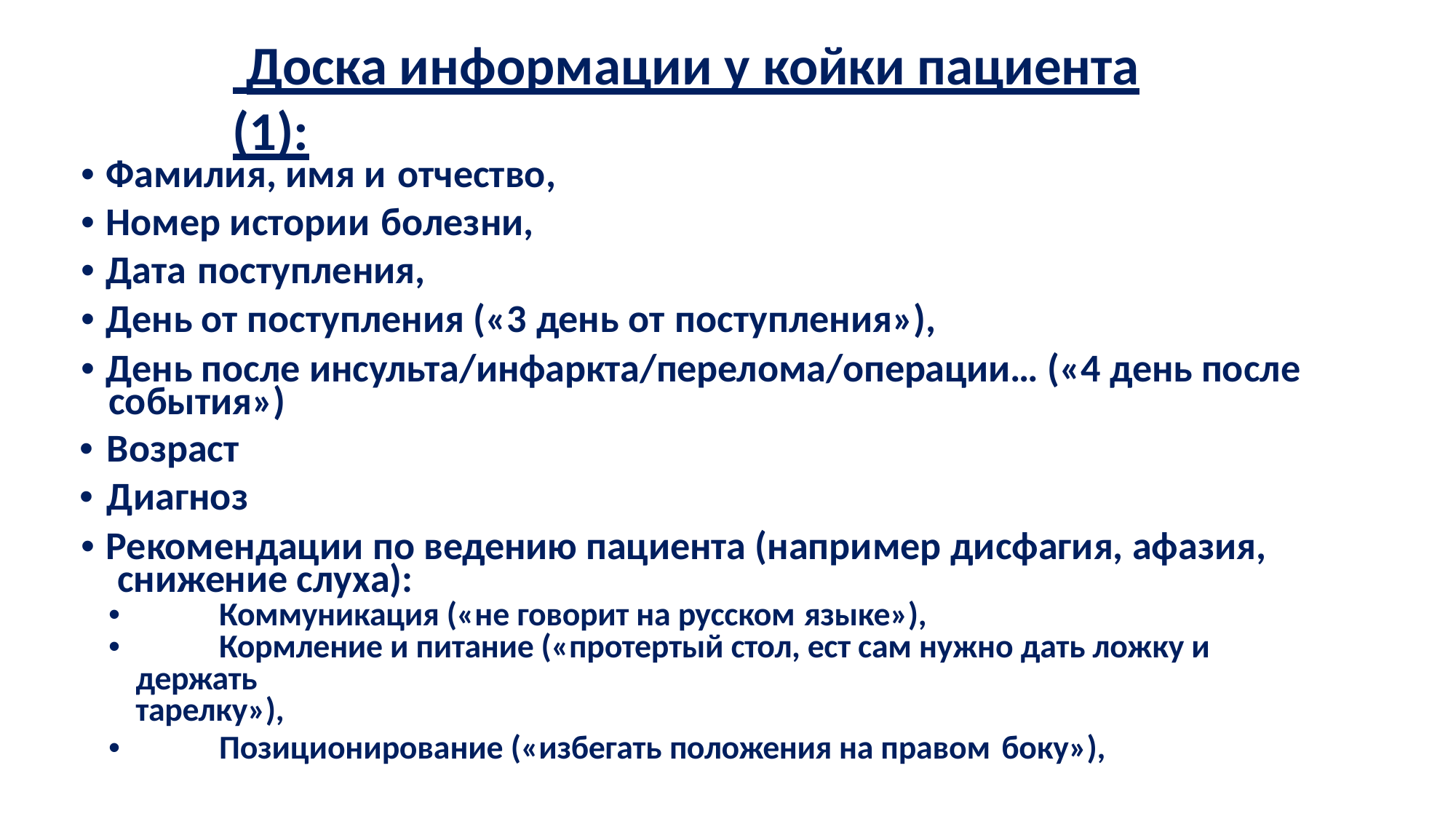

# Доска информации у койки пациента (1):
• Фамилия, имя и отчество,
• Номер истории болезни,
• Дата поступления,
• День от поступления («3 день от поступления»),
• День после инсульта/инфаркта/перелома/операции… («4 день после  события»)
• Возраст
• Диагноз
• Рекомендации по ведению пациента (например дисфагия, афазия,  снижение слуха):
•	Коммуникация («не говорит на русском языке»),
•	Кормление и питание («протертый стол, ест сам нужно дать ложку и держать
тарелку»),
•	Позиционирование («избегать положения на правом боку»),